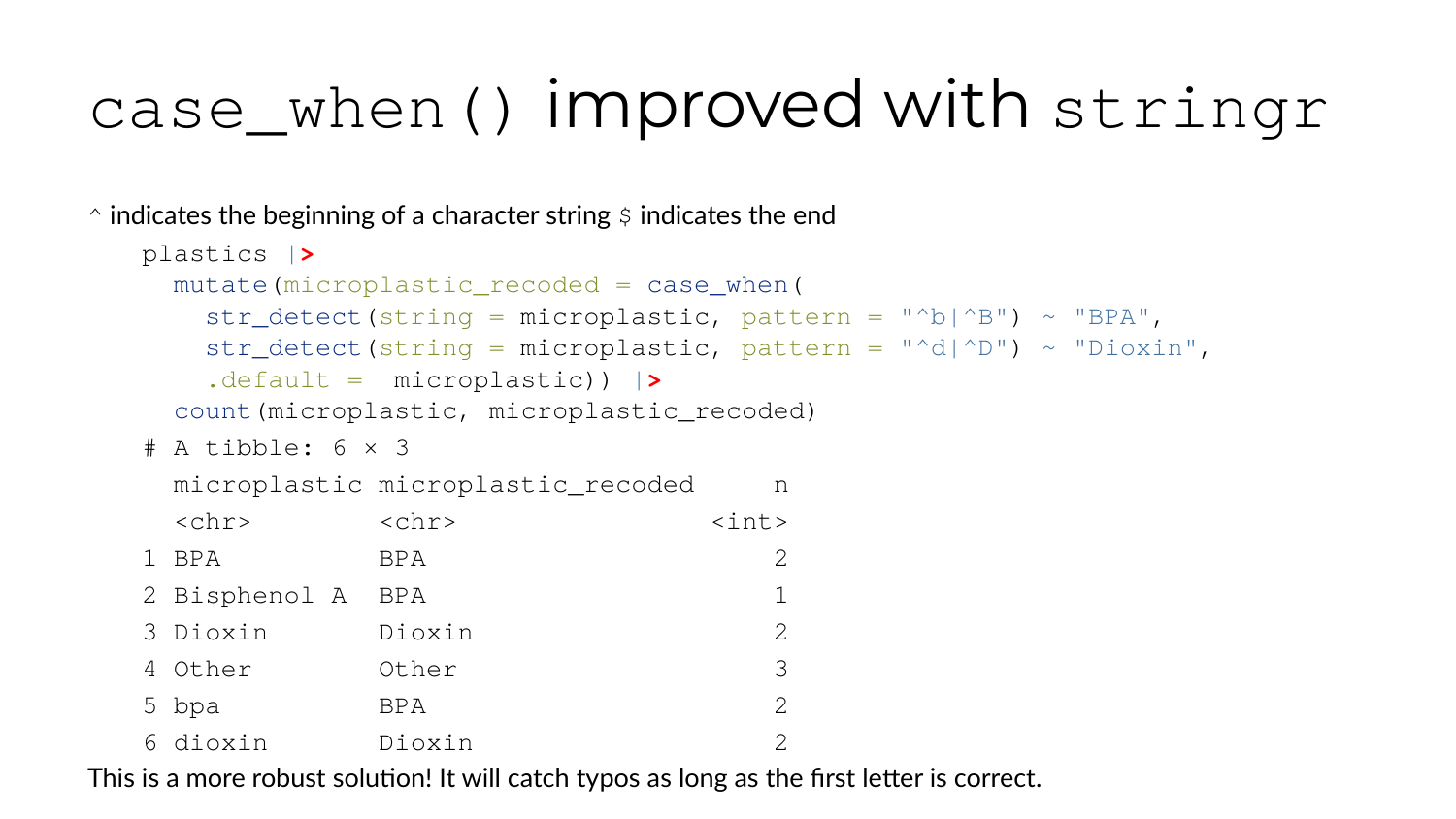

# case_when() improved with stringr
^ indicates the beginning of a character string $ indicates the end
plastics |>
  mutate(microplastic_recoded = case_when(
    str_detect(string = microplastic, pattern = "^b|^B") ~ "BPA",
    str_detect(string = microplastic, pattern = "^d|^D") ~ "Dioxin",
    .default =  microplastic)) |>
  count(microplastic, microplastic_recoded)
# A tibble: 6 × 3
  microplastic microplastic_recoded     n
  <chr>        <chr>                <int>
1 BPA          BPA                      2
2 Bisphenol A  BPA                      1
3 Dioxin       Dioxin                   2
4 Other        Other                    3
5 bpa          BPA                      2
6 dioxin       Dioxin                   2
This is a more robust solution! It will catch typos as long as the first letter is correct.